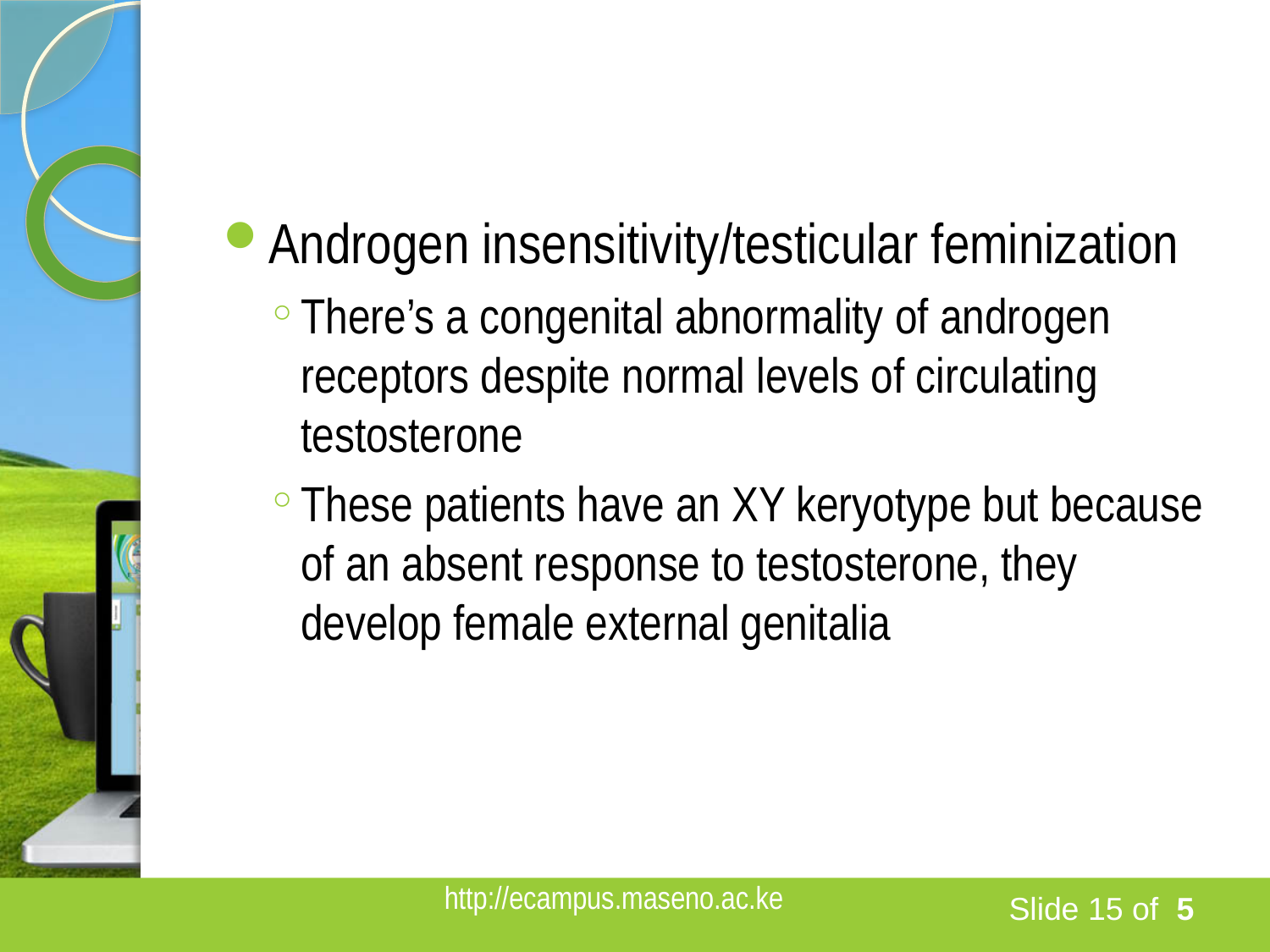

#
Androgen insensitivity/testicular feminization
There’s a congenital abnormality of androgen receptors despite normal levels of circulating testosterone
These patients have an XY keryotype but because of an absent response to testosterone, they develop female external genitalia